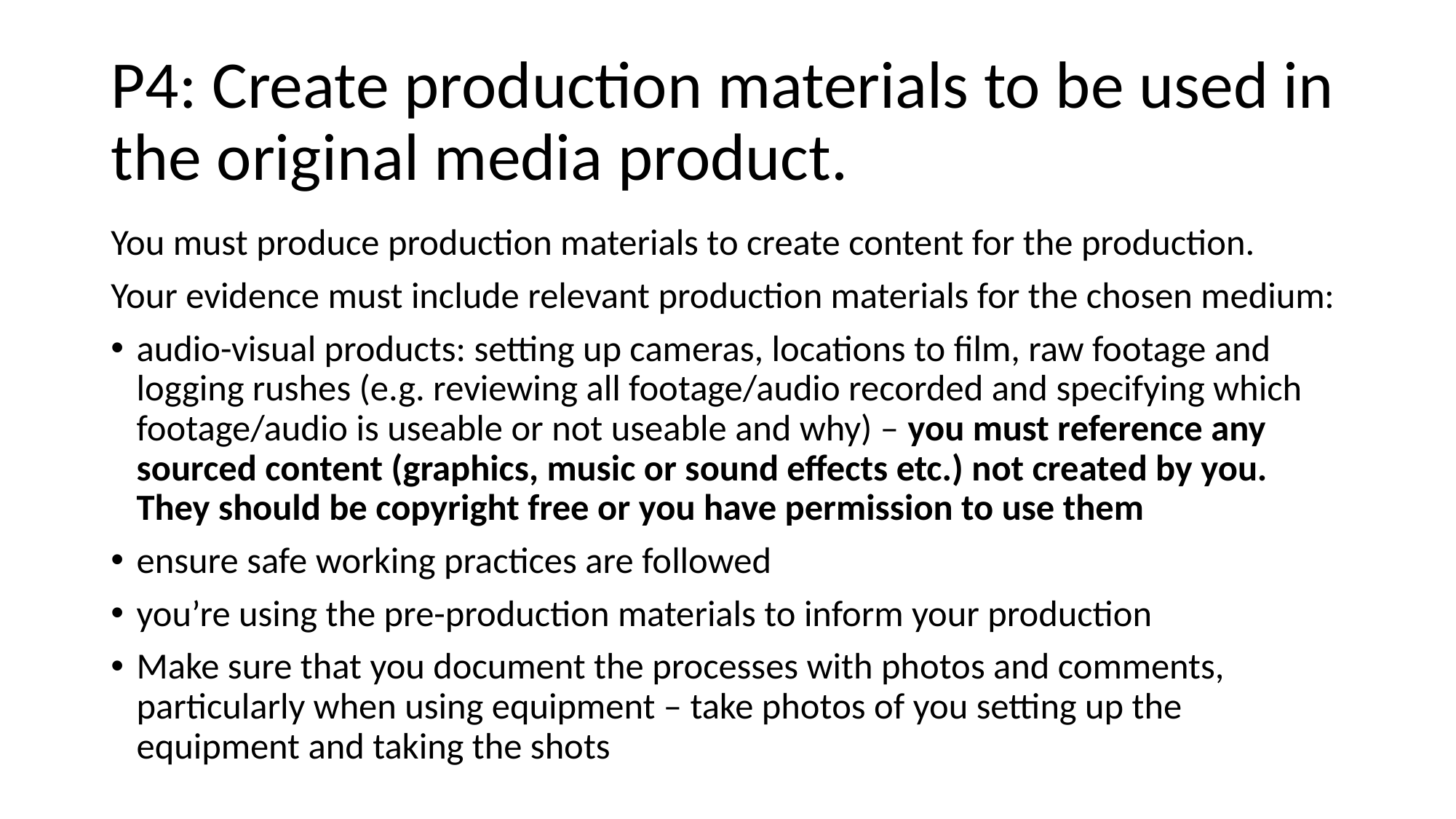

# P4: Create production materials to be used in the original media product.
You must produce production materials to create content for the production.
Your evidence must include relevant production materials for the chosen medium:
audio-visual products: setting up cameras, locations to film, raw footage and logging rushes (e.g. reviewing all footage/audio recorded and specifying which footage/audio is useable or not useable and why) – you must reference any sourced content (graphics, music or sound effects etc.) not created by you. They should be copyright free or you have permission to use them
ensure safe working practices are followed
you’re using the pre-production materials to inform your production
Make sure that you document the processes with photos and comments, particularly when using equipment – take photos of you setting up the equipment and taking the shots